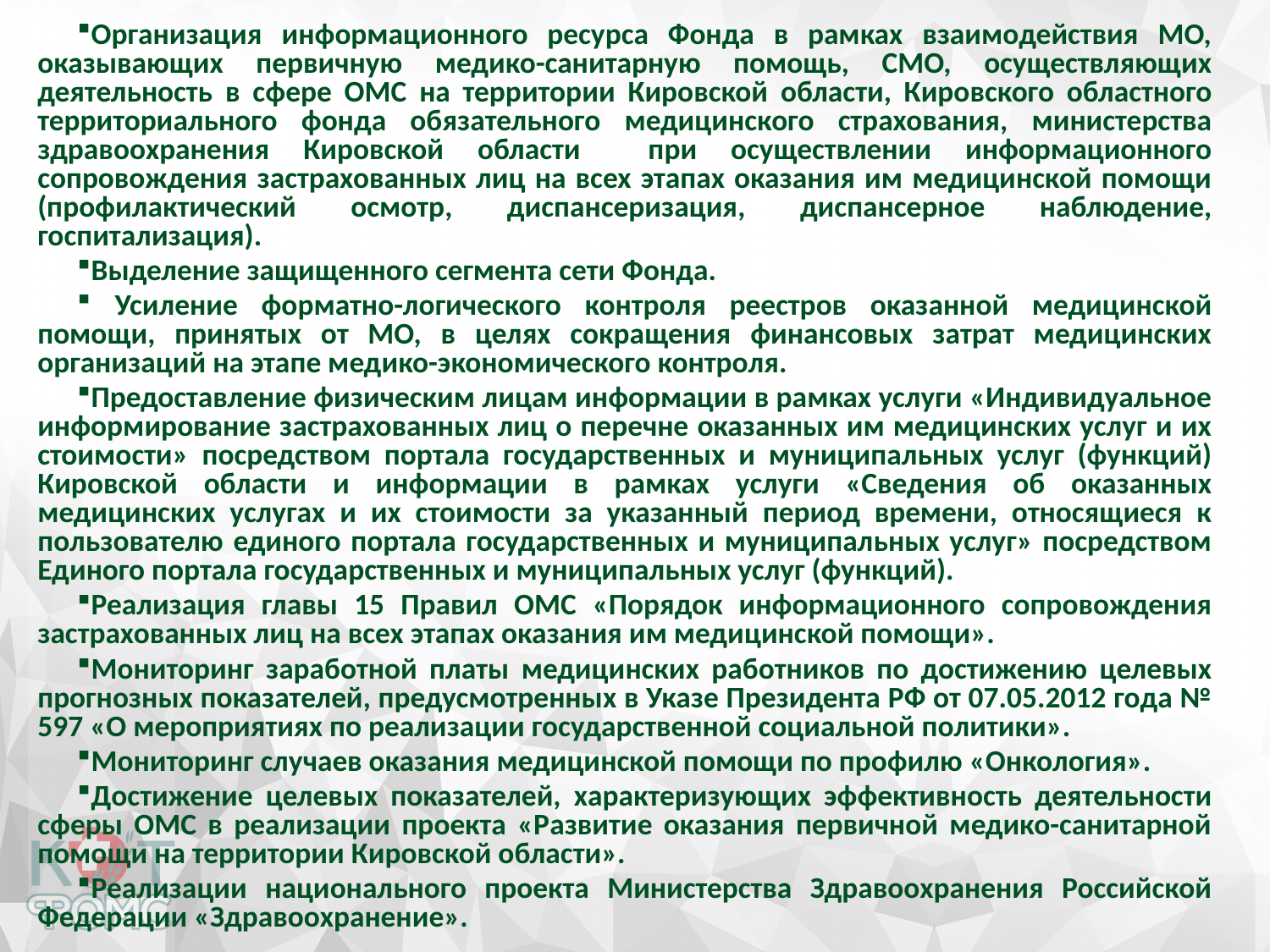

Организация информационного ресурса Фонда в рамках взаимодействия МО, оказывающих первичную медико-санитарную помощь, СМО, осуществляющих деятельность в сфере ОМС на территории Кировской области, Кировского областного территориального фонда обязательного медицинского страхования, министерства здравоохранения Кировской области  при осуществлении информационного сопровождения застрахованных лиц на всех этапах оказания им медицинской помощи (профилактический осмотр, диспансеризация, диспансерное наблюдение, госпитализация).
Выделение защищенного сегмента сети Фонда.
 Усиление форматно-логического контроля реестров оказанной медицинской помощи, принятых от МО, в целях сокращения финансовых затрат медицинских организаций на этапе медико-экономического контроля.
Предоставление физическим лицам информации в рамках услуги «Индивидуальное информирование застрахованных лиц о перечне оказанных им медицинских услуг и их стоимости» посредством портала государственных и муниципальных услуг (функций) Кировской области и информации в рамках услуги «Сведения об оказанных медицинских услугах и их стоимости за указанный период времени, относящиеся к пользователю единого портала государственных и муниципальных услуг» посредством Единого портала государственных и муниципальных услуг (функций).
Реализация главы 15 Правил ОМС «Порядок информационного сопровождения застрахованных лиц на всех этапах оказания им медицинской помощи».
Мониторинг заработной платы медицинских работников по достижению целевых прогнозных показателей, предусмотренных в Указе Президента РФ от 07.05.2012 года № 597 «О мероприятиях по реализации государственной социальной политики».
Мониторинг случаев оказания медицинской помощи по профилю «Онкология».
Достижение целевых показателей, характеризующих эффективность деятельности сферы ОМС в реализации проекта «Развитие оказания первичной медико-санитарной помощи на территории Кировской области».
Реализации национального проекта Министерства Здравоохранения Российской Федерации «Здравоохранение».